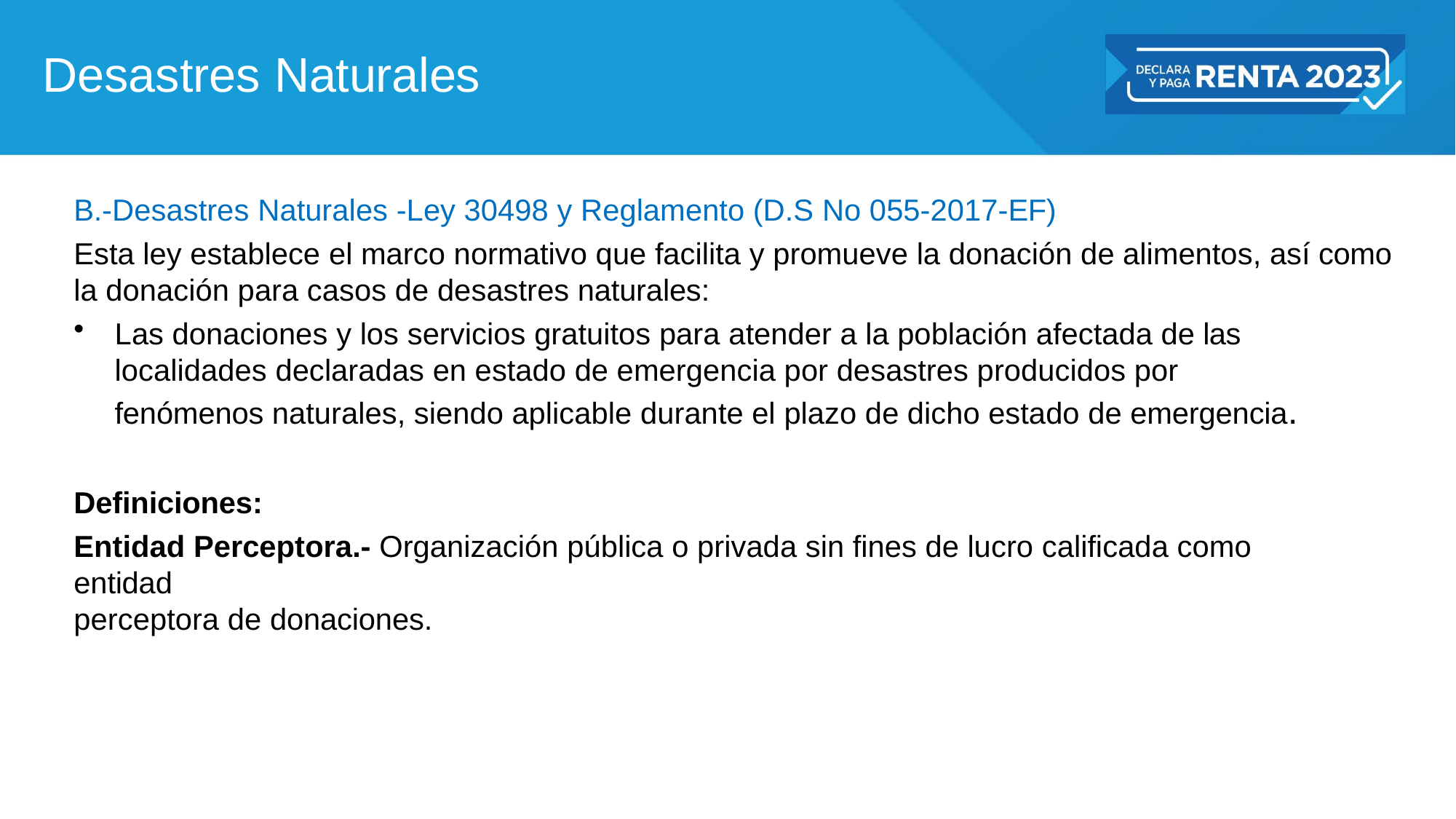

# Desastres Naturales
B.-Desastres Naturales -Ley 30498 y Reglamento (D.S No 055-2017-EF)
Esta ley establece el marco normativo que facilita y promueve la donación de alimentos, así como
la donación para casos de desastres naturales:
Las donaciones y los servicios gratuitos para atender a la población afectada de las localidades declaradas en estado de emergencia por desastres producidos por fenómenos naturales, siendo aplicable durante el plazo de dicho estado de emergencia.

Definiciones:
Entidad Perceptora.- Organización pública o privada sin fines de lucro calificada como entidad
perceptora de donaciones.